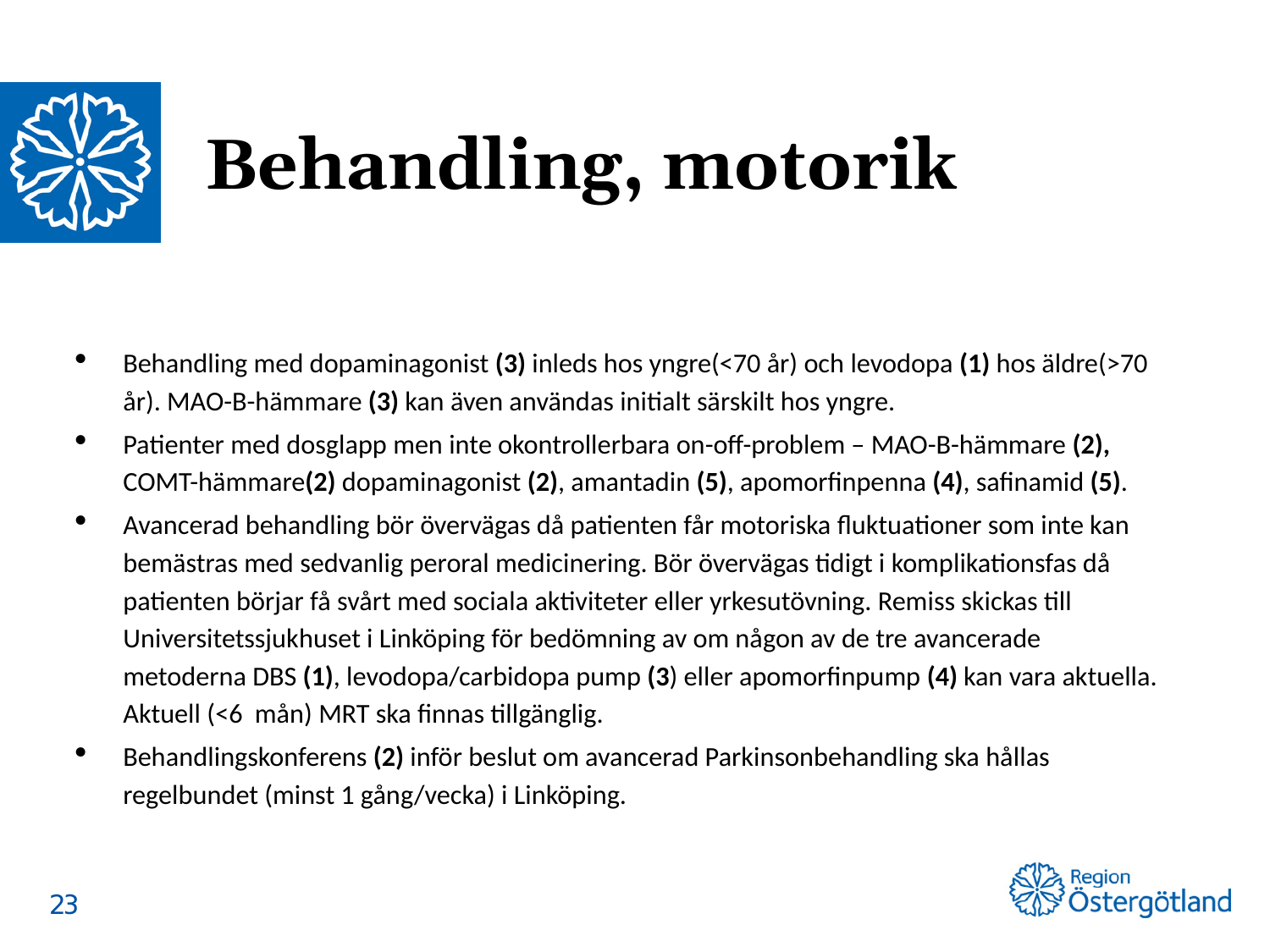

# Behandling, motorik
Behandling med dopaminagonist (3) inleds hos yngre(<70 år) och levodopa (1) hos äldre(>70 år). MAO-B-hämmare (3) kan även användas initialt särskilt hos yngre.
Patienter med dosglapp men inte okontrollerbara on-off-problem – MAO-B-hämmare (2), COMT-hämmare(2) dopaminagonist (2), amantadin (5), apomorfinpenna (4), safinamid (5).
Avancerad behandling bör övervägas då patienten får motoriska fluktuationer som inte kan bemästras med sedvanlig peroral medicinering. Bör övervägas tidigt i komplikationsfas då patienten börjar få svårt med sociala aktiviteter eller yrkesutövning. Remiss skickas till Universitetssjukhuset i Linköping för bedömning av om någon av de tre avancerade metoderna DBS (1), levodopa/carbidopa pump (3) eller apomorfinpump (4) kan vara aktuella. Aktuell (<6  mån) MRT ska finnas tillgänglig.
Behandlingskonferens (2) inför beslut om avancerad Parkinsonbehandling ska hållas regelbundet (minst 1 gång/vecka) i Linköping.

23